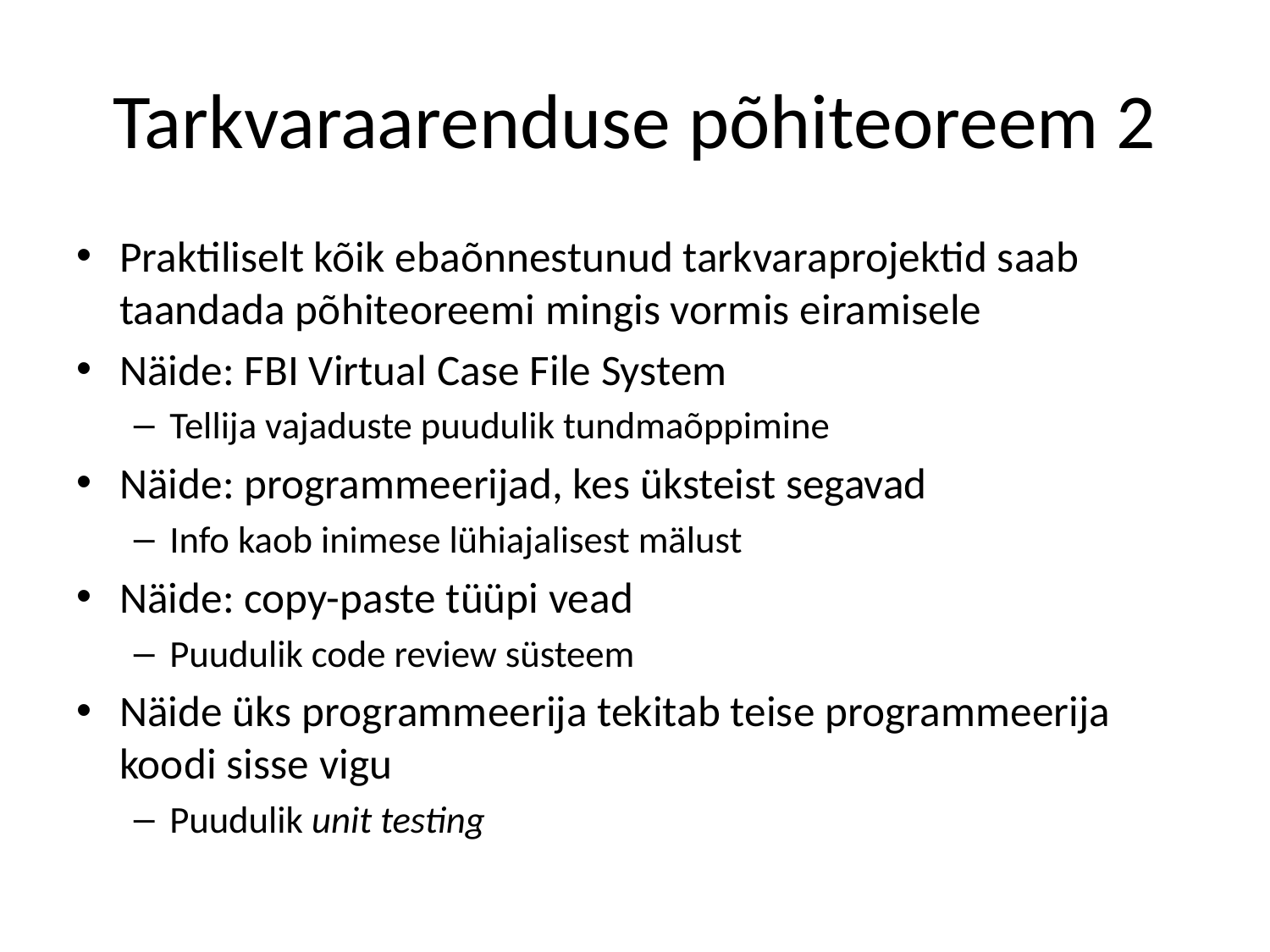

# Tarkvaraarenduse põhiteoreem 2
Praktiliselt kõik ebaõnnestunud tarkvaraprojektid saab taandada põhiteoreemi mingis vormis eiramisele
Näide: FBI Virtual Case File System
Tellija vajaduste puudulik tundmaõppimine
Näide: programmeerijad, kes üksteist segavad
Info kaob inimese lühiajalisest mälust
Näide: copy-paste tüüpi vead
Puudulik code review süsteem
Näide üks programmeerija tekitab teise programmeerija koodi sisse vigu
Puudulik unit testing